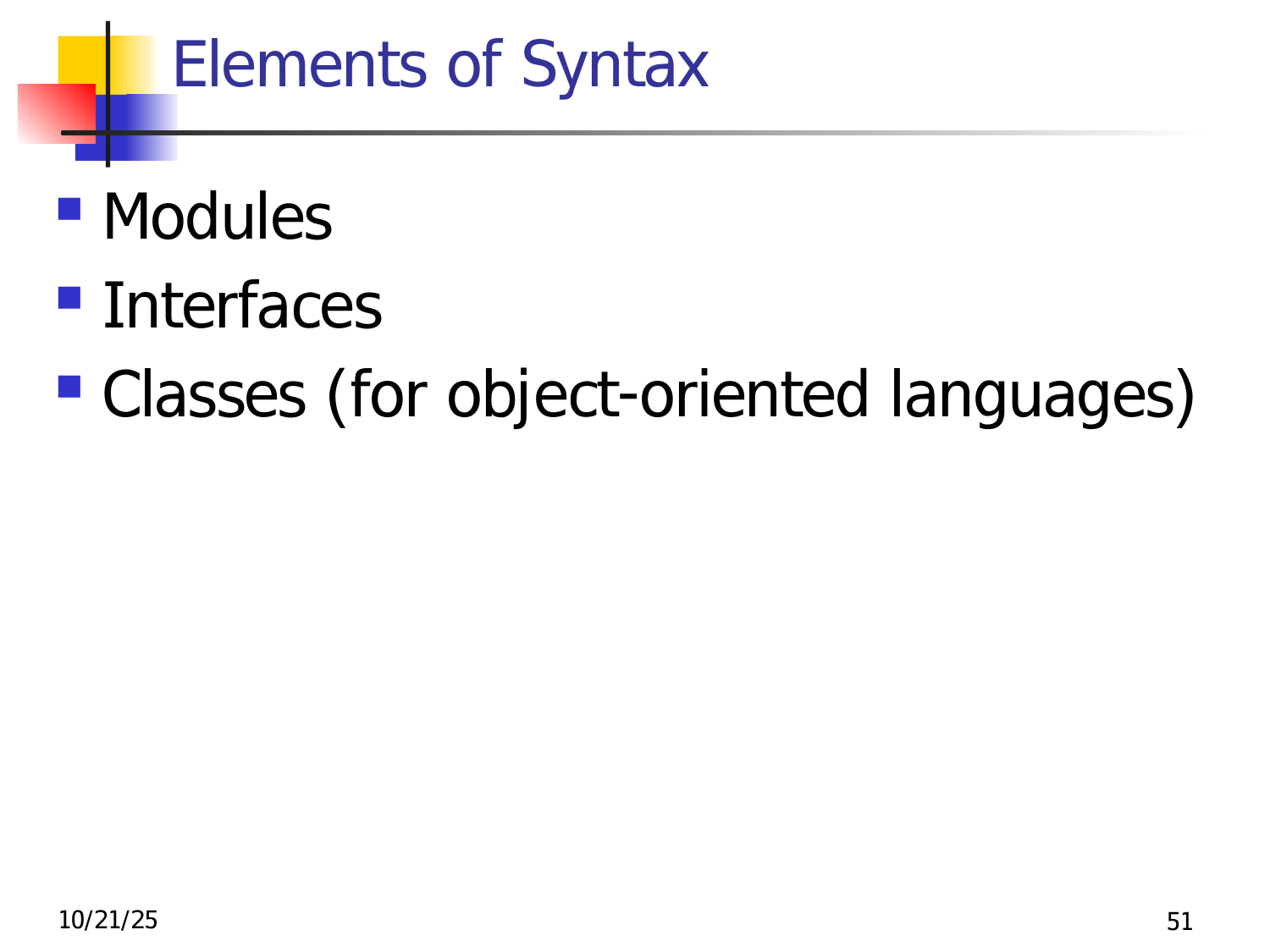

# Elements of Syntax
Modules
Interfaces
Classes (for object-oriented languages)
10/21/25
51